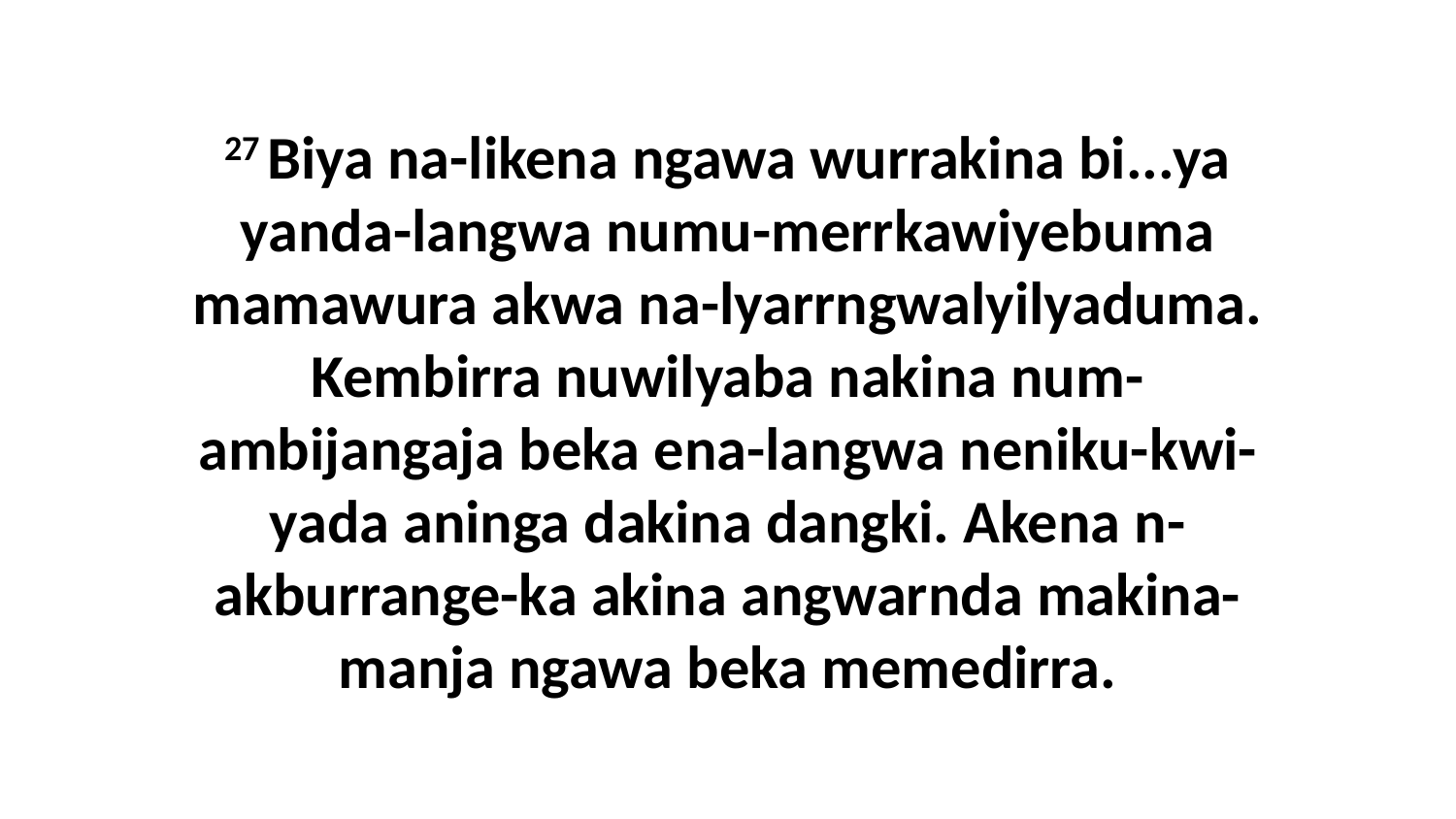

27 Biya na-likena ngawa wurrakina bi...ya yanda-langwa numu-merrkawiyebuma mamawura akwa na-lyarrngwalyilyaduma. Kembirra nuwilyaba nakina num-ambijangaja beka ena-langwa neniku-kwi-yada aninga dakina dangki. Akena n-akburrange-ka akina angwarnda makina-manja ngawa beka memedirra.